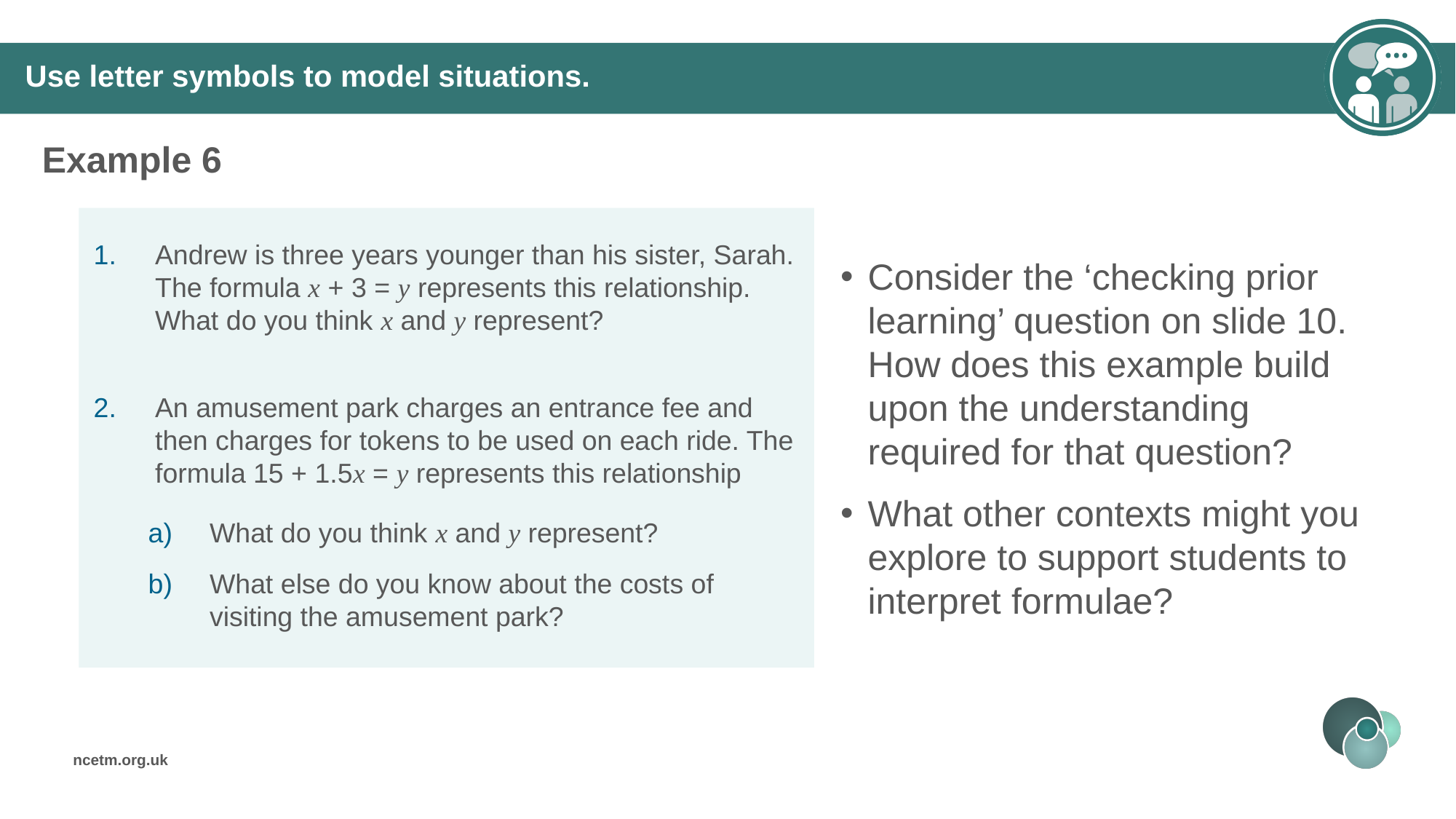

Use letter symbols to model situations.
Example 6
Consider the ‘checking prior learning’ question on slide 10. How does this example build upon the understanding required for that question?
What other contexts might you explore to support students to interpret formulae?

Andrew is three years younger than his sister, Sarah. The formula x + 3 = y represents this relationship. What do you think x and y represent?
An amusement park charges an entrance fee and then charges for tokens to be used on each ride. The formula 15 + 1.5x = y represents this relationship
What do you think x and y represent?
What else do you know about the costs of visiting the amusement park?